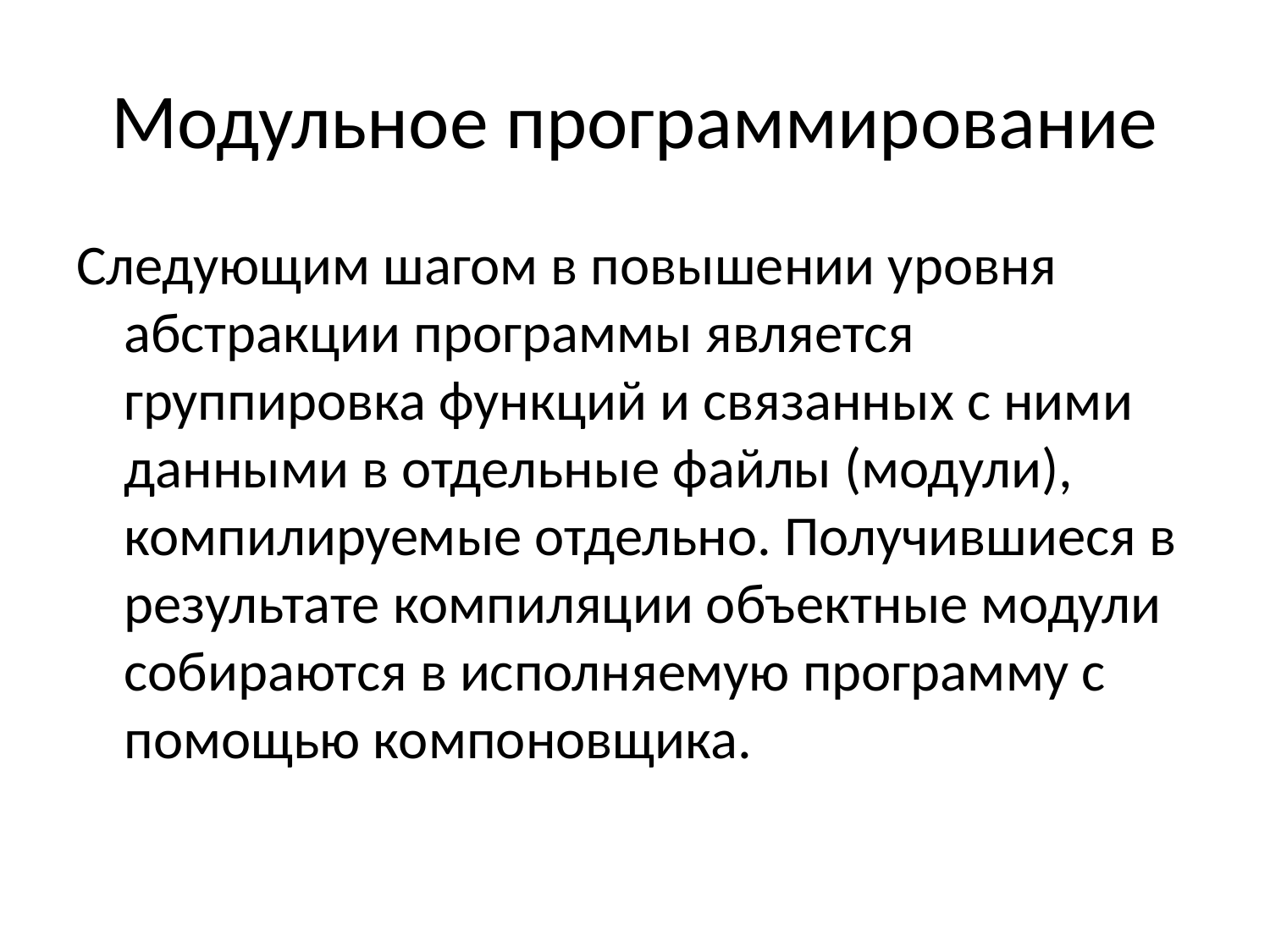

# Модульное программирование
Следующим шагом в повышении уровня абстракции программы является группировка функций и связанных с ними данными в отдельные файлы (модули), компилируемые отдельно. Получившиеся в результате компиляции объектные модули собираются в исполняемую программу с помощью компоновщика.